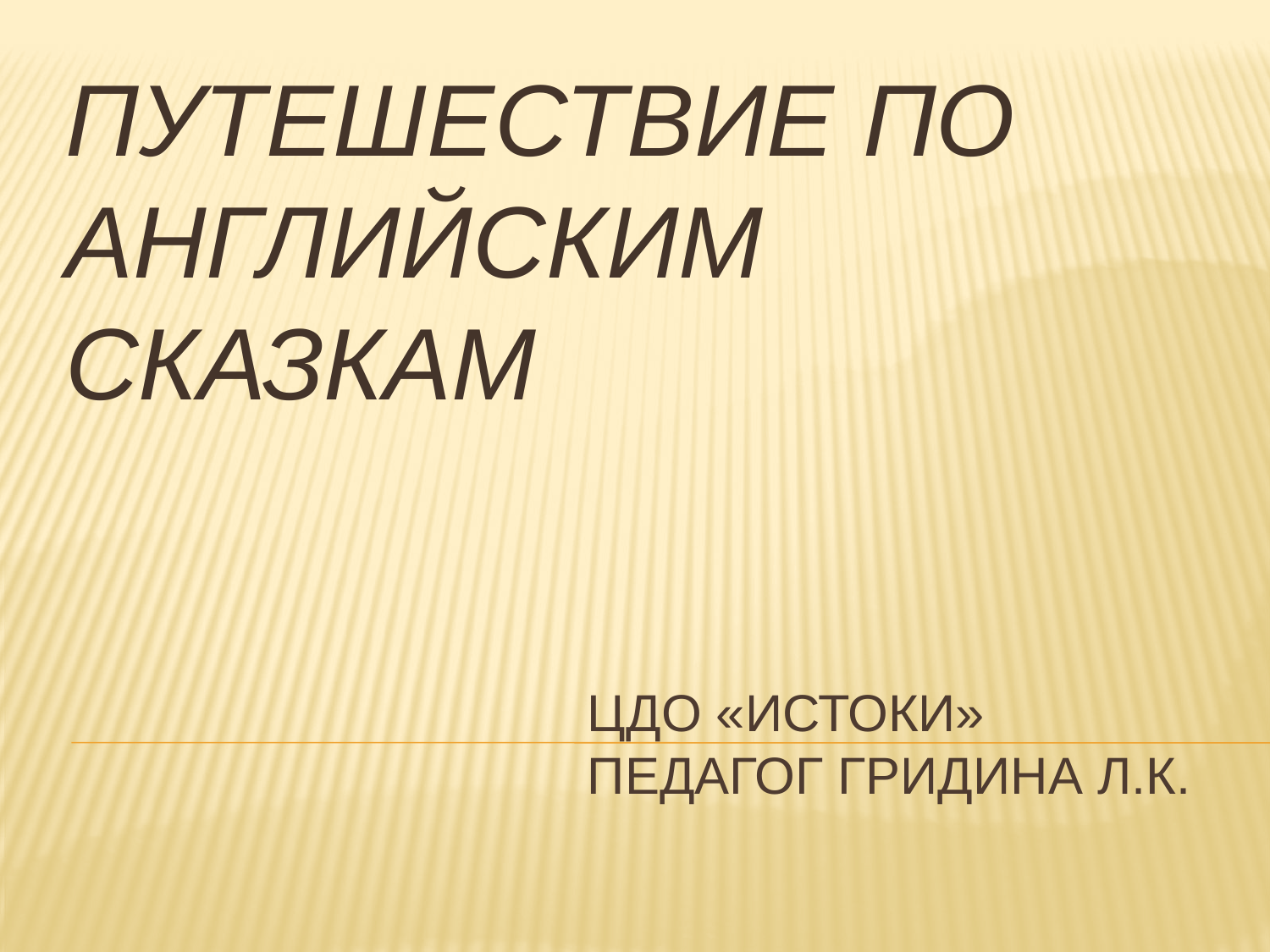

ПУТЕШЕСТВИЕ ПО АНГЛИЙСКИМ СКАЗКАМ
# ЦДО «ИСТОКИ» педагог Гридина Л.к.